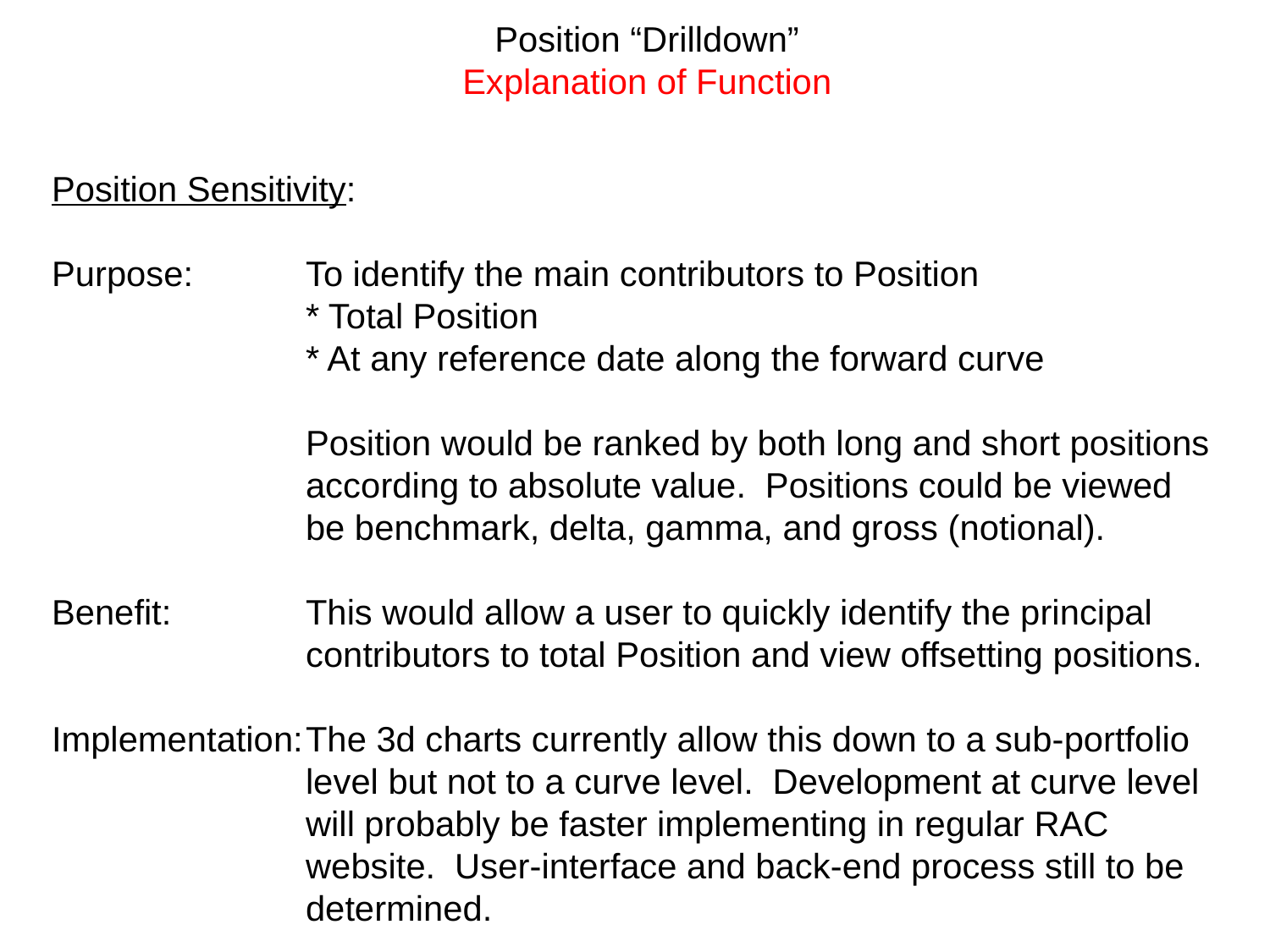

Position “Drilldown”
Explanation of Function
Position Sensitivity:

Purpose:	To identify the main contributors to Position
		* Total Position
		* At any reference date along the forward curve

		Position would be ranked by both long and short positions
		according to absolute value.  Positions could be viewed
		be benchmark, delta, gamma, and gross (notional).

Benefit:		This would allow a user to quickly identify the principal
		contributors to total Position and view offsetting positions.

Implementation:	The 3d charts currently allow this down to a sub-portfolio
		level but not to a curve level.  Development at curve level
		will probably be faster implementing in regular RAC
		website.  User-interface and back-end process still to be
		determined.